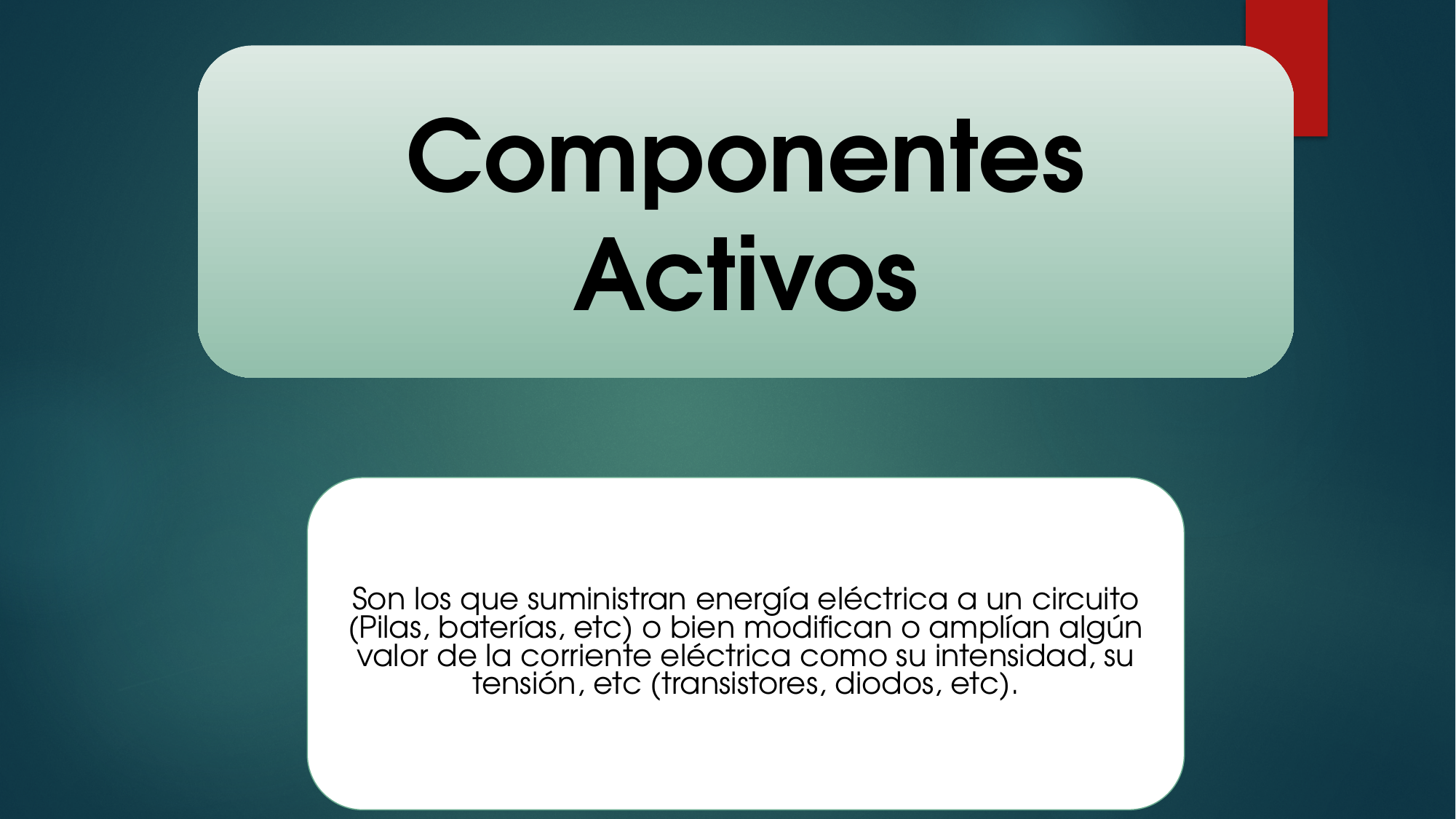

Componentes Activos
Son los que suministran energía eléctrica a un circuito (Pilas, baterías, etc) o bien modifican o amplían algún valor de la corriente eléctrica como su intensidad, su tensión, etc (transistores, diodos, etc).